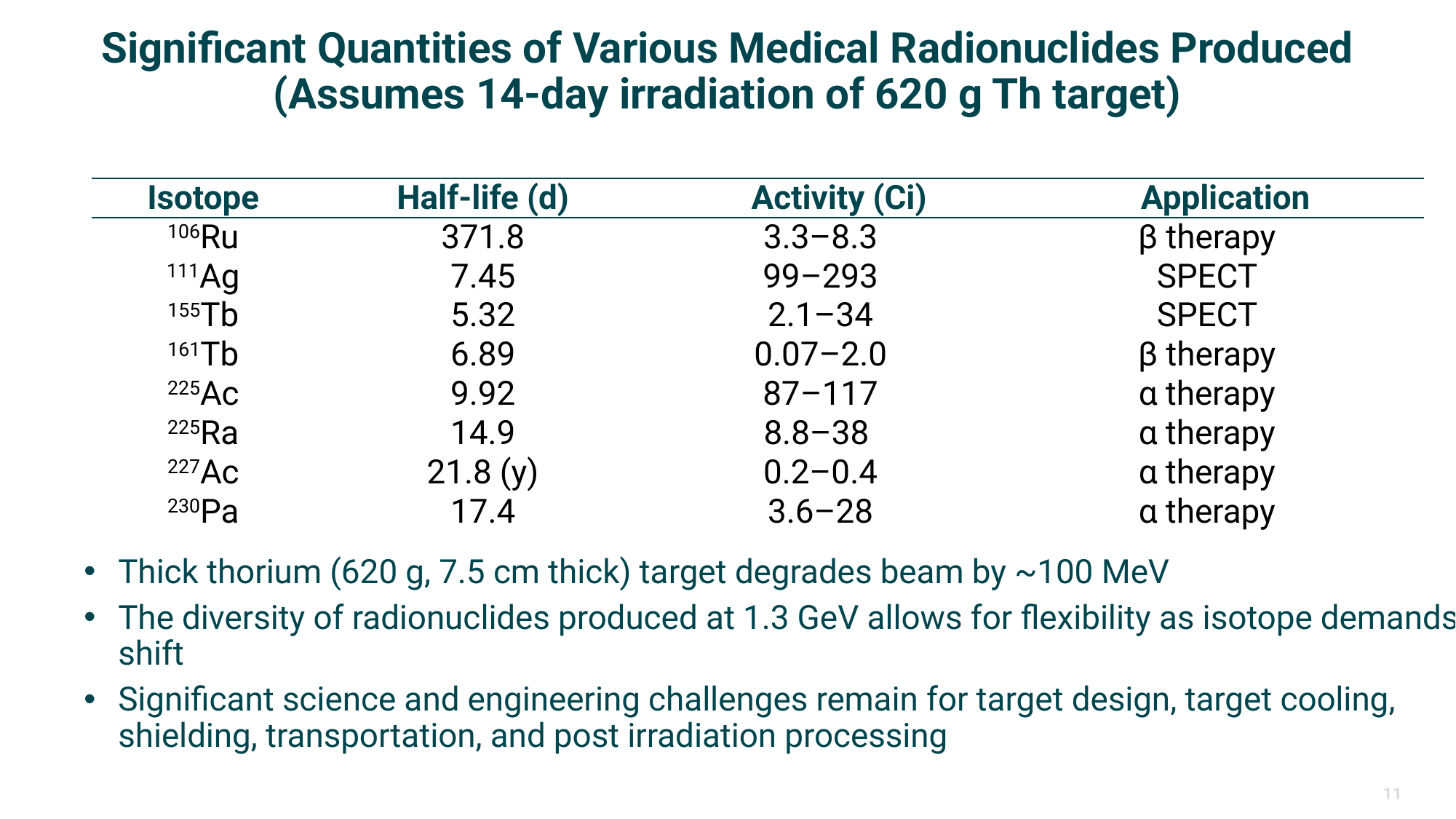

# Significant Quantities of Various Medical Radionuclides Produced (Assumes 14-day irradiation of 620 g Th target)
| Isotope | Half-life (d) | Activity (Ci) | Application |
| --- | --- | --- | --- |
| 106Ru | 371.8 | 3.3–8.3 | β therapy |
| 111Ag | 7.45 | 99–293 | SPECT |
| 155Tb | 5.32 | 2.1–34 | SPECT |
| 161Tb | 6.89 | 0.07–2.0 | β therapy |
| 225Ac | 9.92 | 87–117 | α therapy |
| 225Ra | 14.9 | 8.8–38 | α therapy |
| 227Ac | 21.8 (y) | 0.2–0.4 | α therapy |
| 230Pa | 17.4 | 3.6–28 | α therapy |
Thick thorium (620 g, 7.5 cm thick) target degrades beam by ~100 MeV
The diversity of radionuclides produced at 1.3 GeV allows for flexibility as isotope demands shift
Significant science and engineering challenges remain for target design, target cooling, shielding, transportation, and post irradiation processing